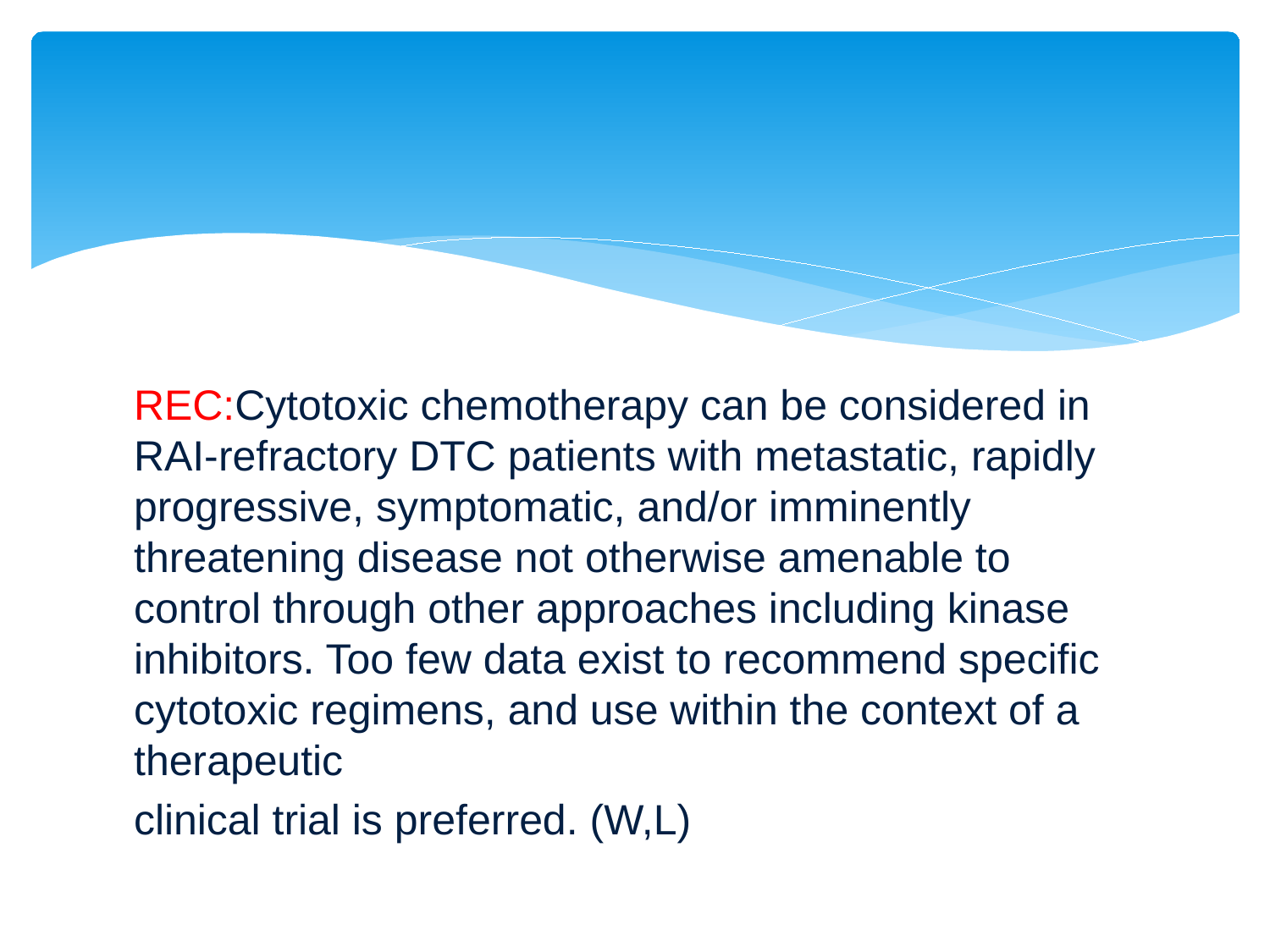

#
REC:Cytotoxic chemotherapy can be considered in RAI-refractory DTC patients with metastatic, rapidly progressive, symptomatic, and/or imminently threatening disease not otherwise amenable to control through other approaches including kinase inhibitors. Too few data exist to recommend specific cytotoxic regimens, and use within the context of a therapeutic
clinical trial is preferred. (W,L)